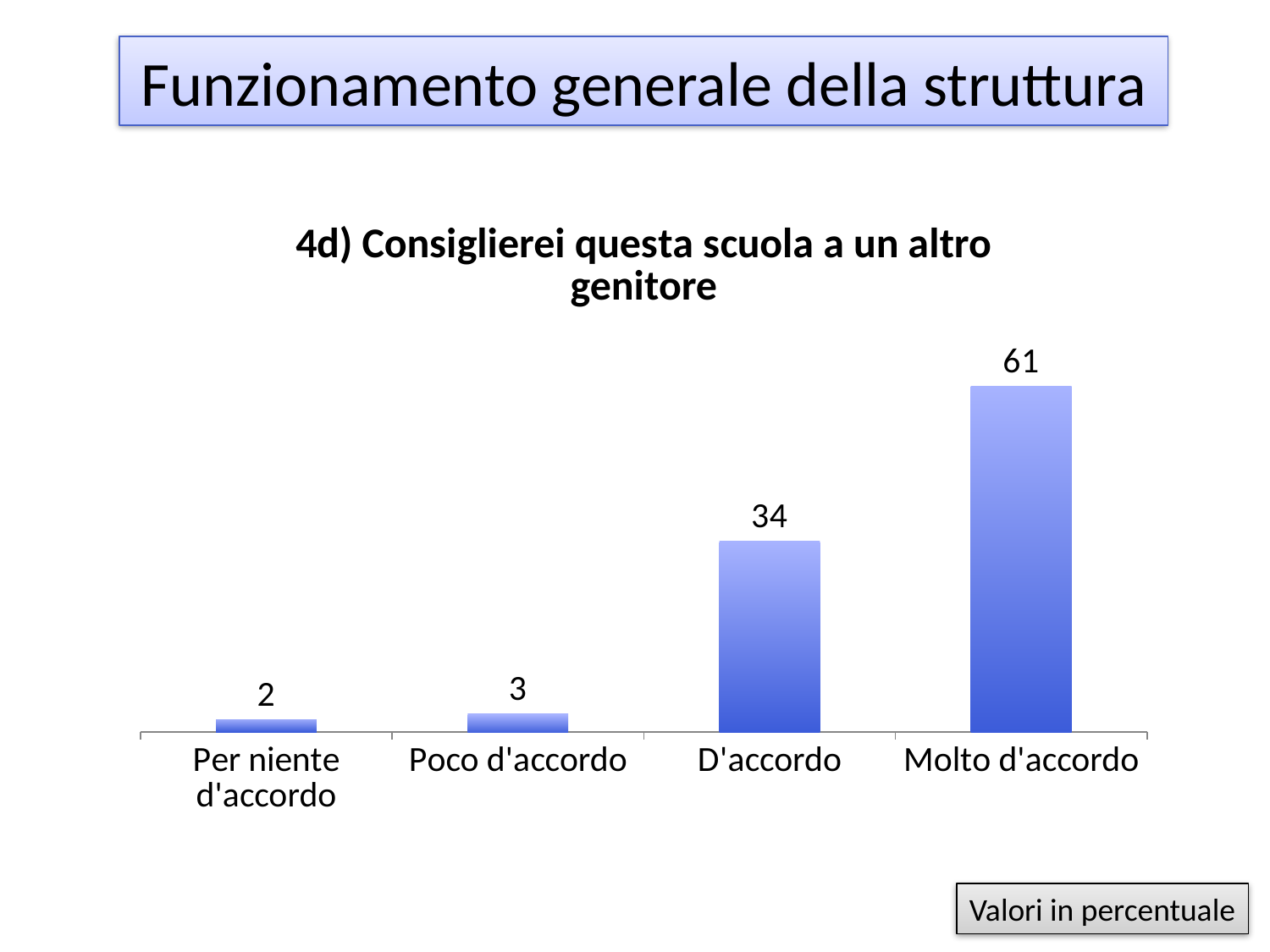

# Funzionamento generale della struttura

### Chart: 4d) Consiglierei questa scuola a un altro genitore

| Category |  |
|---|---|
| Per niente d'accordo | 2.105263157894737 |
| Poco d'accordo | 3.1578947368421053 |
| D'accordo | 33.6842105263158 |
| Molto d'accordo | 61.05263157894735 |
Valori in percentuale